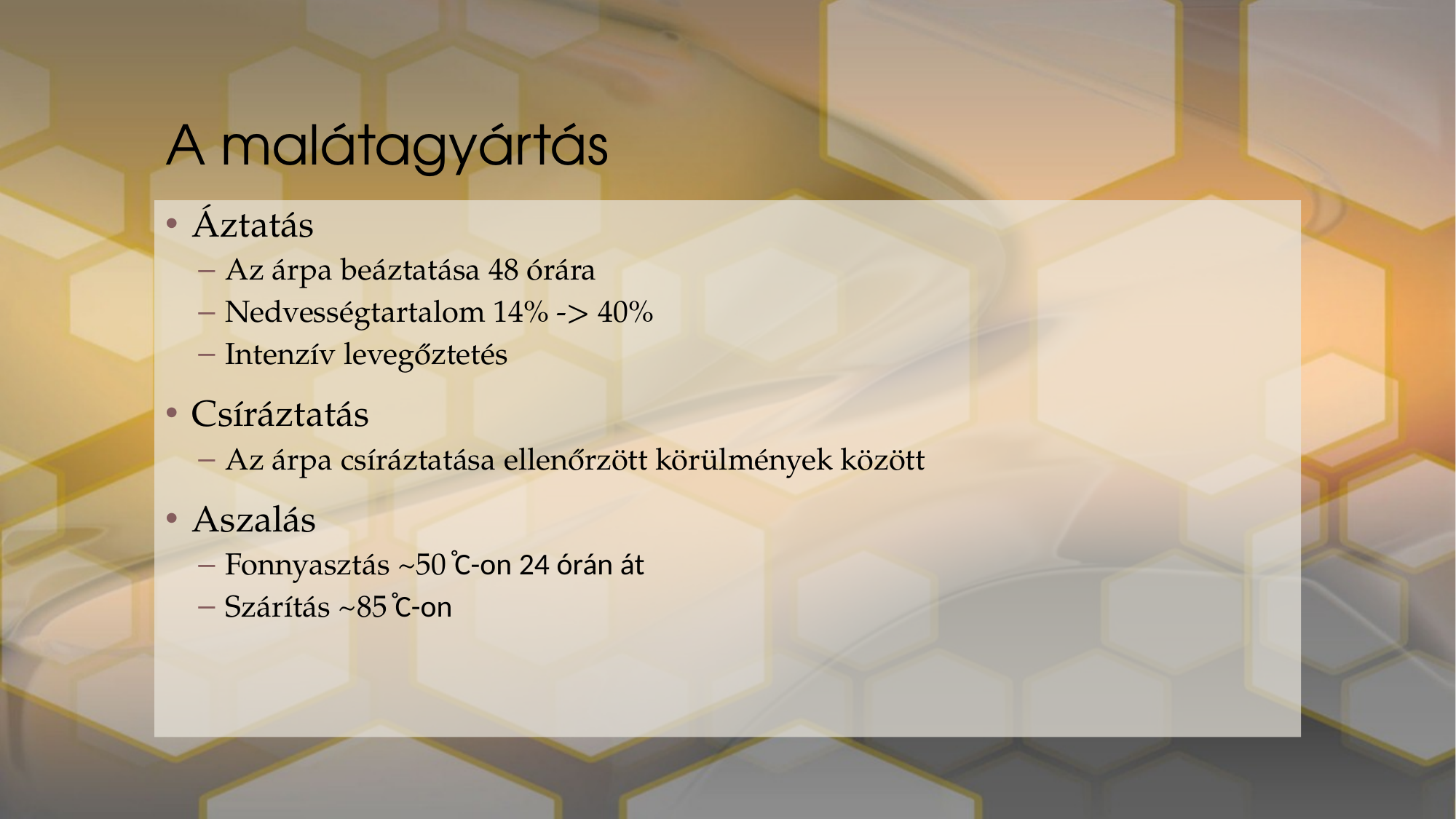

# A malátagyártás
Áztatás
Az árpa beáztatása 48 órára
Nedvességtartalom 14% -> 40%
Intenzív levegőztetés
Csíráztatás
Az árpa csíráztatása ellenőrzött körülmények között
Aszalás
Fonnyasztás ~50 ̊C-on 24 órán át
Szárítás ~85 ̊C-on